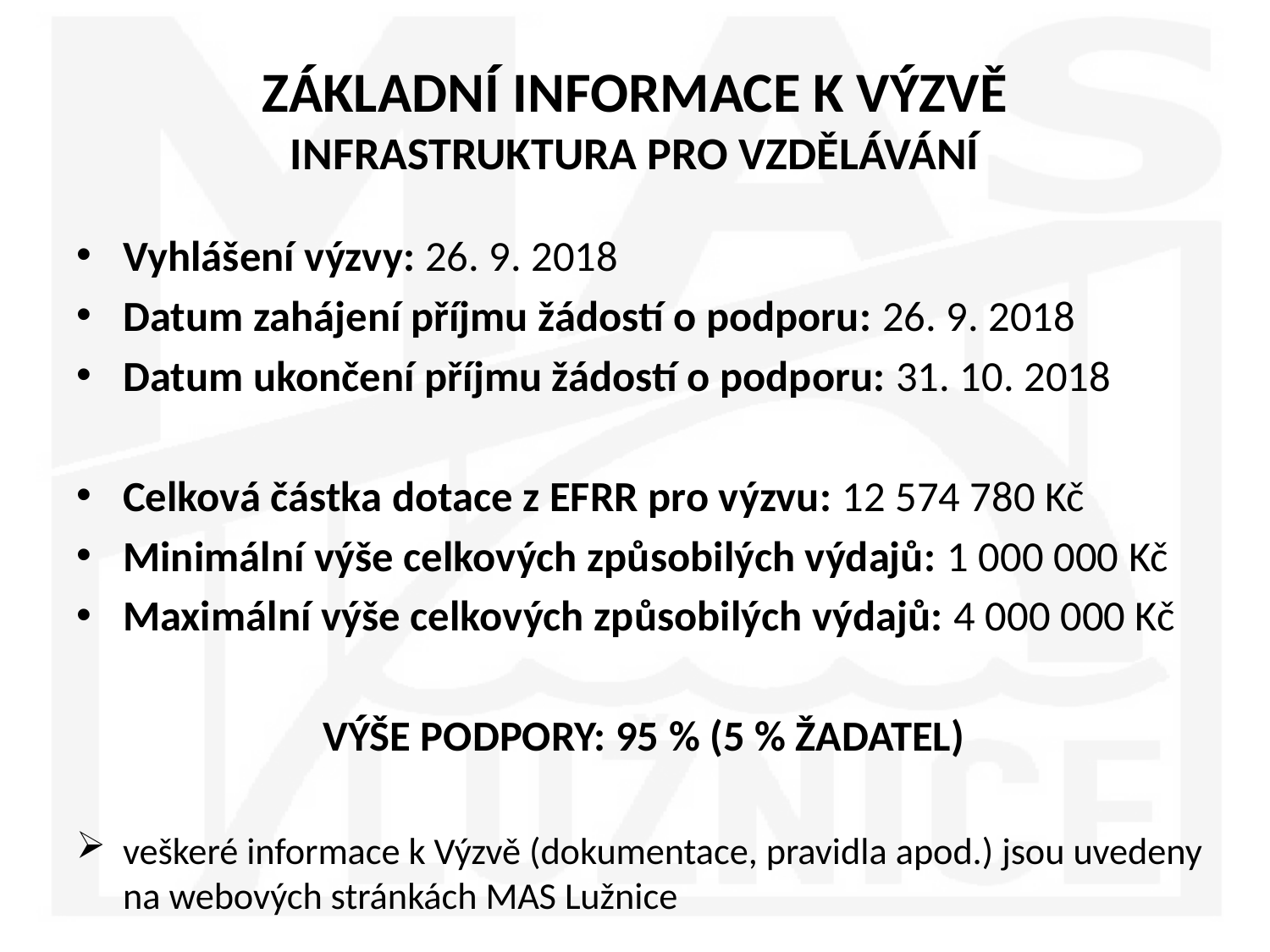

# ZÁKLADNÍ INFORMACE K VÝZVĚ INFRASTRUKTURA PRO VZDĚLÁVÁNÍ
Vyhlášení výzvy: 26. 9. 2018
Datum zahájení příjmu žádostí o podporu: 26. 9. 2018
Datum ukončení příjmu žádostí o podporu: 31. 10. 2018

Celková částka dotace z EFRR pro výzvu: 12 574 780 Kč
Minimální výše celkových způsobilých výdajů: 1 000 000 Kč
Maximální výše celkových způsobilých výdajů: 4 000 000 Kč

VÝŠE PODPORY: 95 % (5 % ŽADATEL)

veškeré informace k Výzvě (dokumentace, pravidla apod.) jsou uvedeny na webových stránkách MAS Lužnice